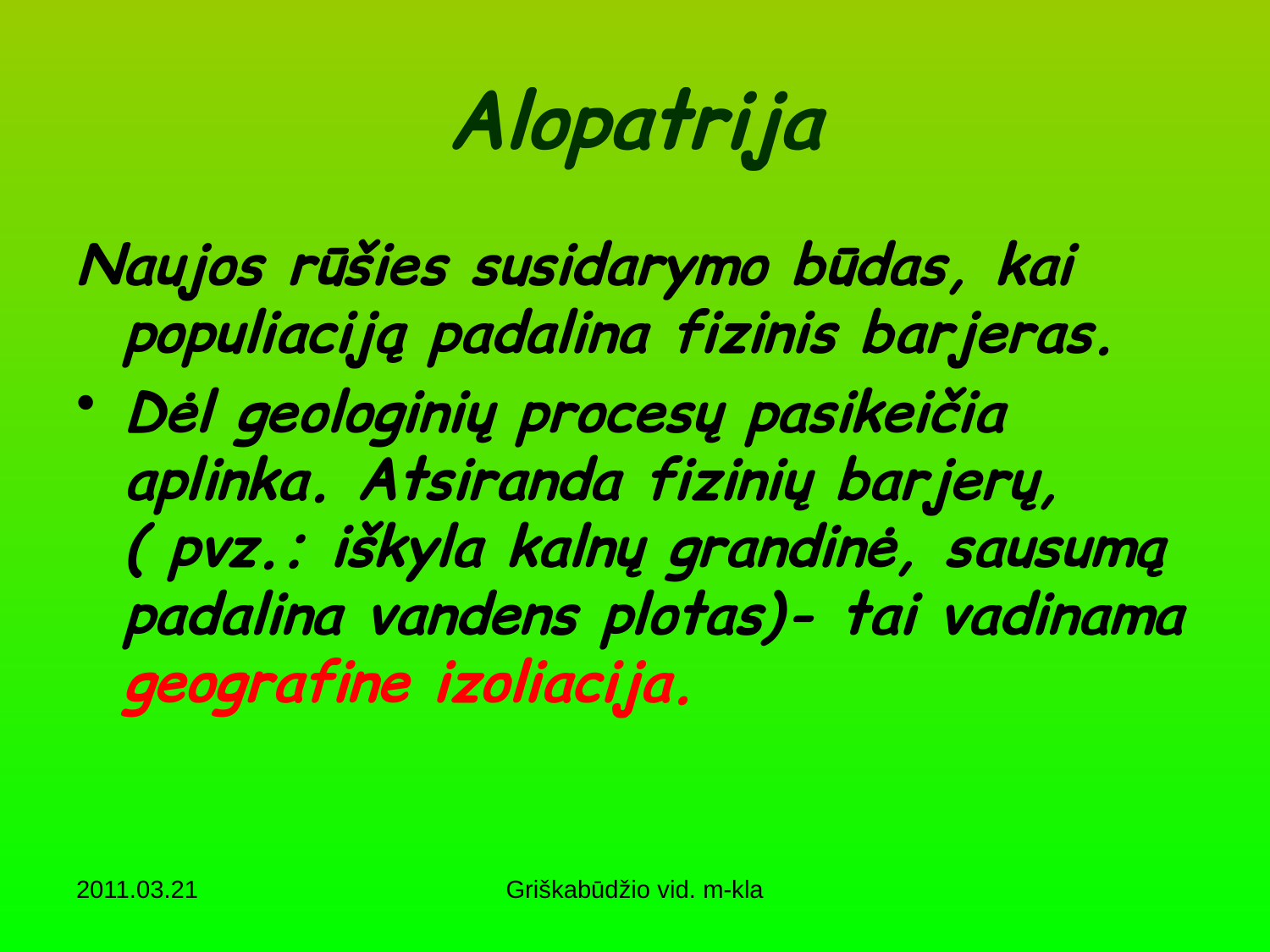

# Alopatrija
Naujos rūšies susidarymo būdas, kai populiaciją padalina fizinis barjeras.
Dėl geologinių procesų pasikeičia aplinka. Atsiranda fizinių barjerų, ( pvz.: iškyla kalnų grandinė, sausumą padalina vandens plotas)- tai vadinama geografine izoliacija.
2011.03.21
Griškabūdžio vid. m-kla